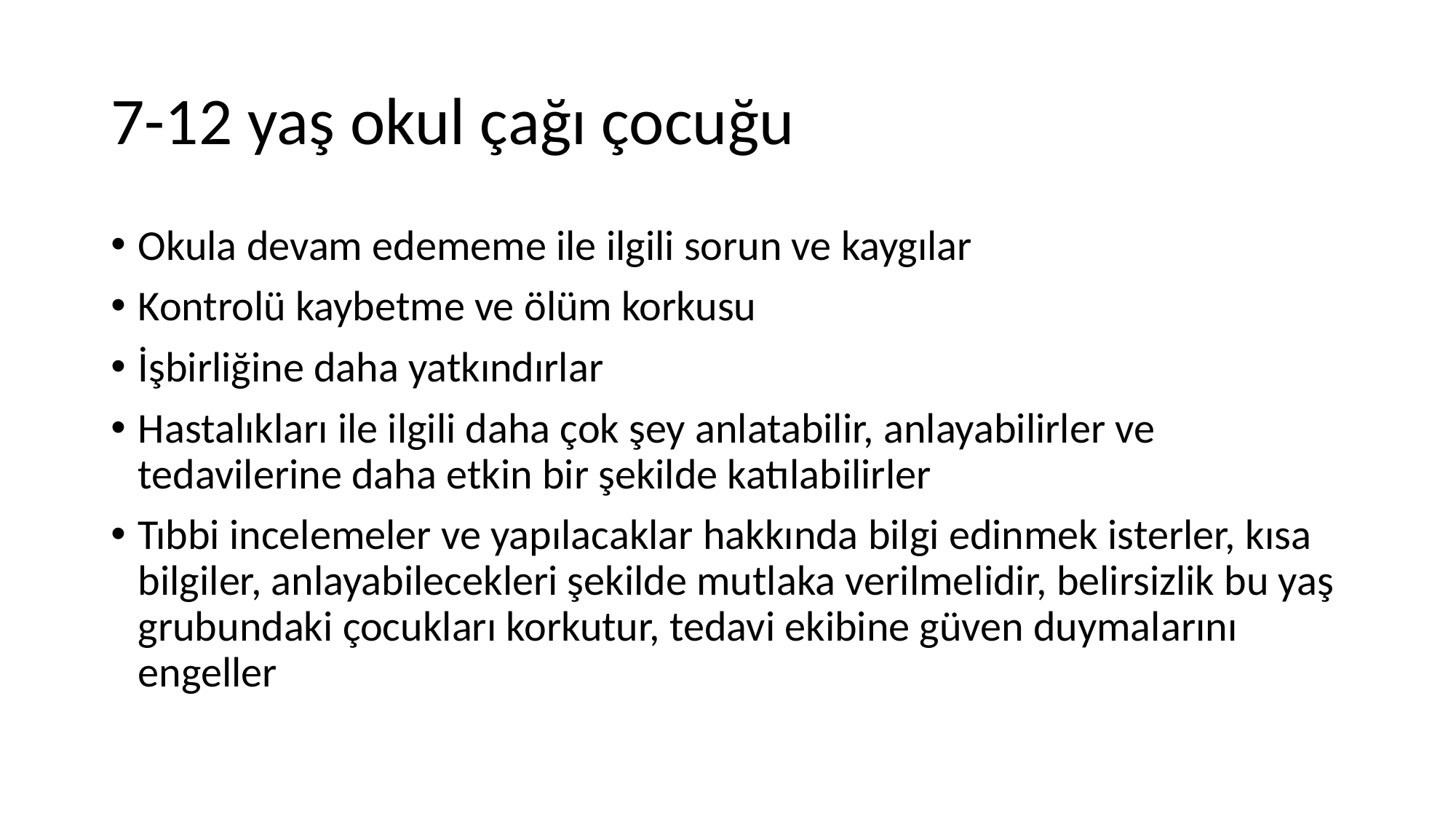

# 7-12 yaş okul çağı çocuğu
Okula devam edememe ile ilgili sorun ve kaygılar
Kontrolü kaybetme ve ölüm korkusu
İşbirliğine daha yatkındırlar
Hastalıkları ile ilgili daha çok şey anlatabilir, anlayabilirler ve tedavilerine daha etkin bir şekilde katılabilirler
Tıbbi incelemeler ve yapılacaklar hakkında bilgi edinmek isterler, kısa bilgiler, anlayabilecekleri şekilde mutlaka verilmelidir, belirsizlik bu yaş grubundaki çocukları korkutur, tedavi ekibine güven duymalarını engeller